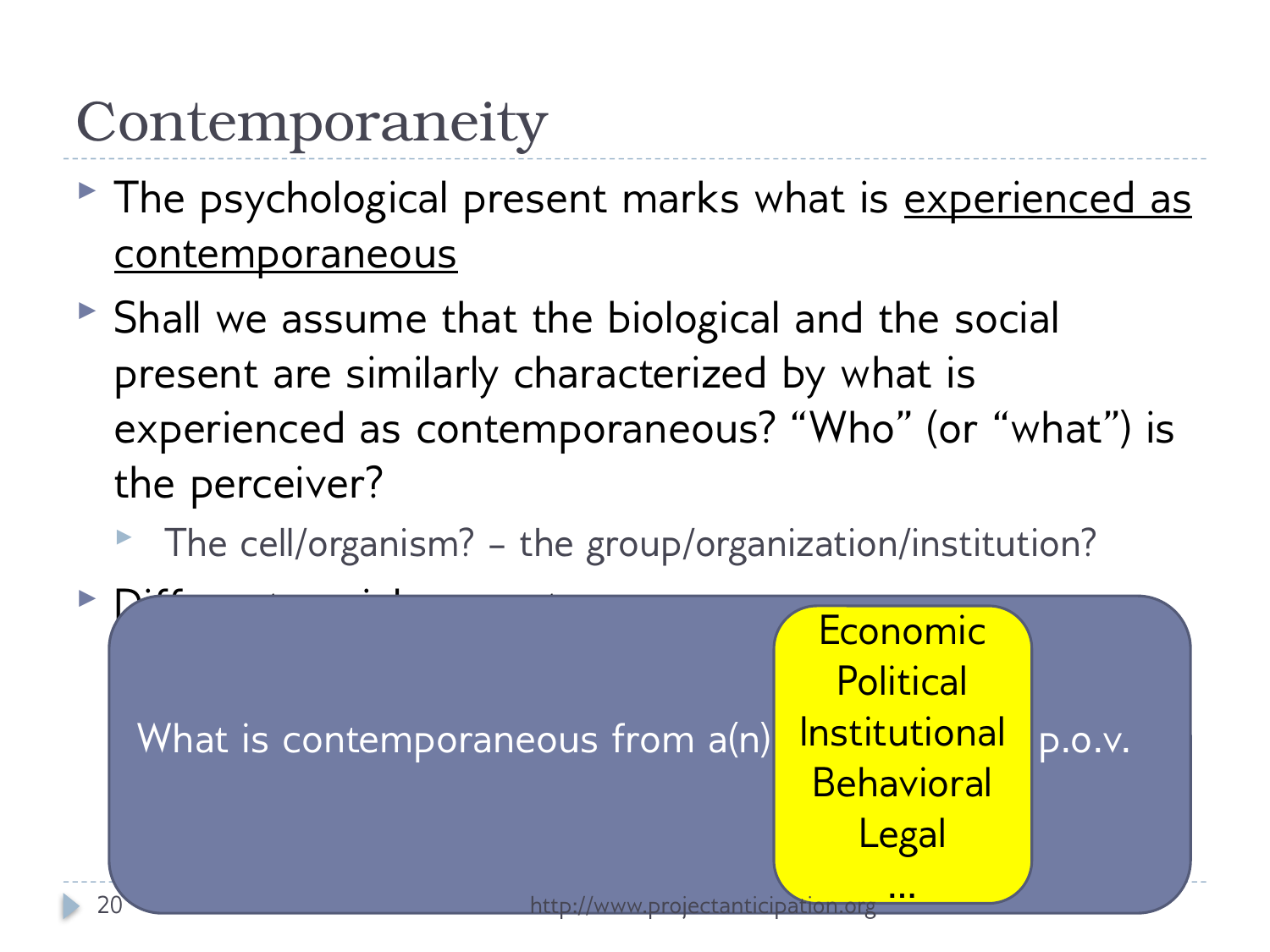

# Contemporaneity
The psychological present marks what is experienced as contemporaneous
Shall we assume that the biological and the social present are similarly characterized by what is experienced as contemporaneous? “Who” (or “what”) is the perceiver?
 The cell/organism? – the group/organization/institution?
Different social presents:
What is contemporaneous from a(n)			 p.o.v.

Economic
Political
Institutional
Behavioral
Legal
…
20
http://www.projectanticipation.org